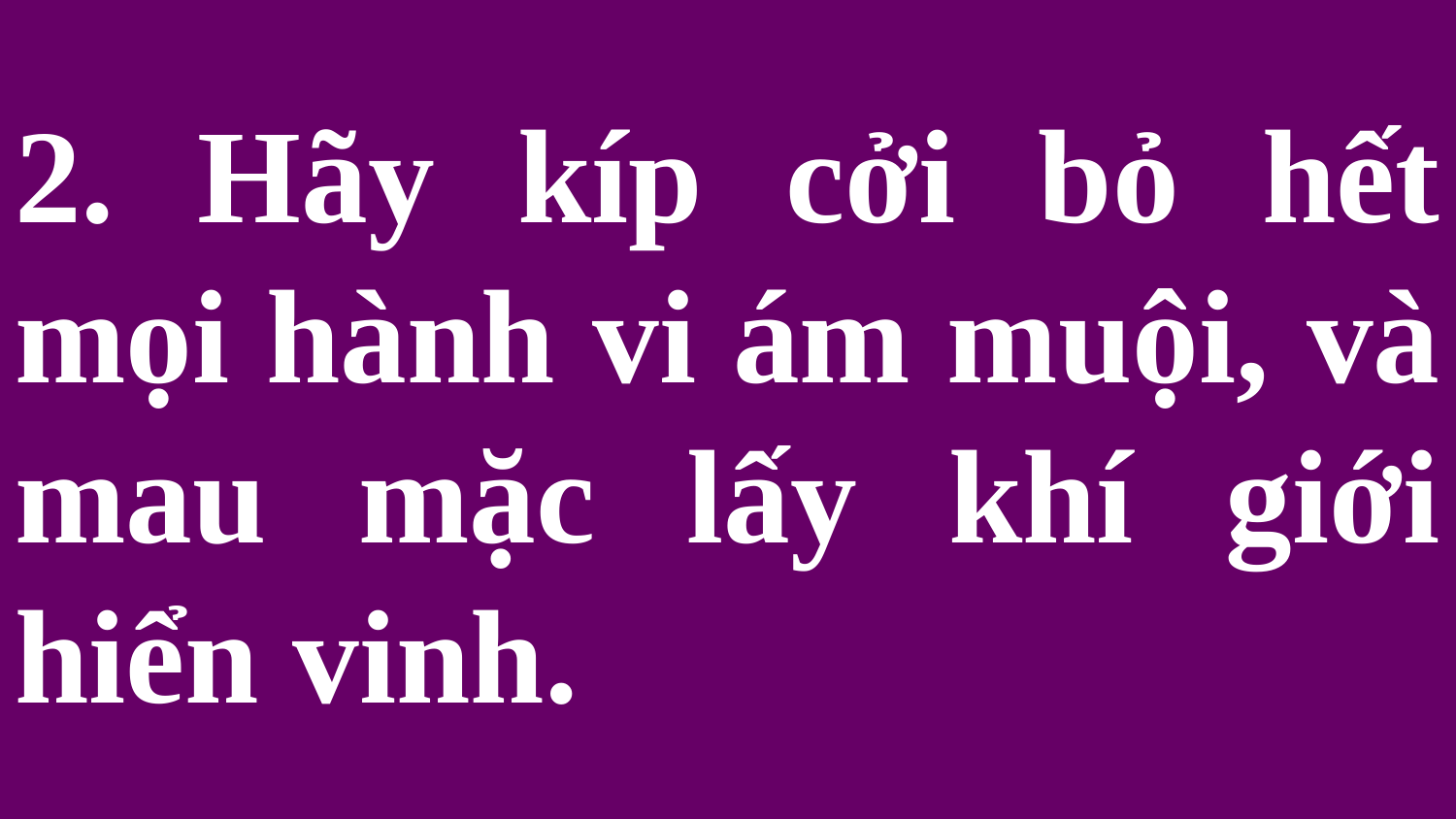

# 2. Hãy kíp cởi bỏ hết mọi hành vi ám muội, và mau mặc lấy khí giới hiển vinh.